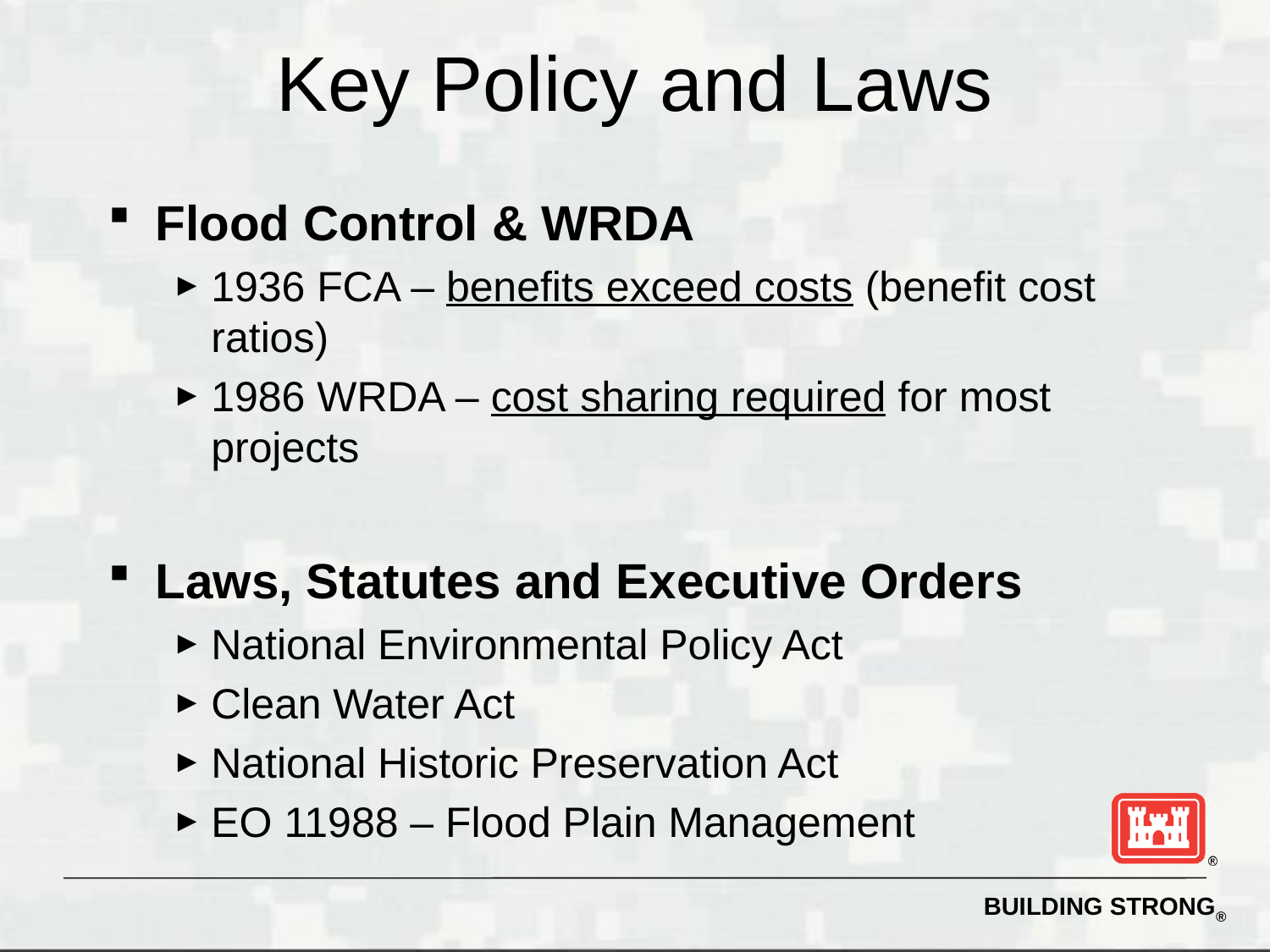

# Key Policy and Laws
Flood Control & WRDA
1936 FCA – benefits exceed costs (benefit cost ratios)
1986 WRDA – cost sharing required for most projects

Laws, Statutes and Executive Orders
National Environmental Policy Act
Clean Water Act
National Historic Preservation Act
EO 11988 – Flood Plain Management